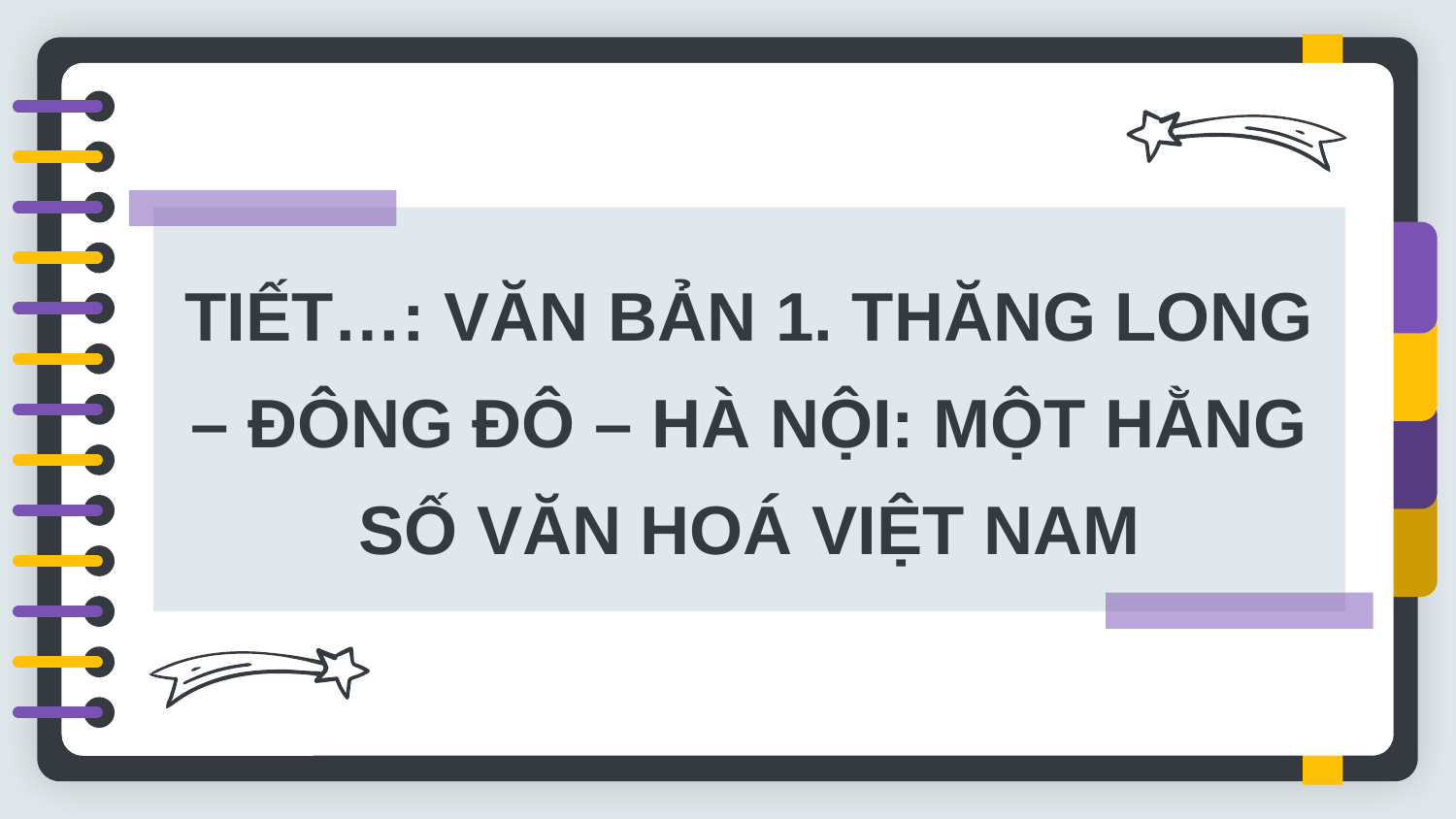

# TIẾT…: VĂN BẢN 1. THĂNG LONG – ĐÔNG ĐÔ – HÀ NỘI: MỘT HẰNG SỐ VĂN HOÁ VIỆT NAM